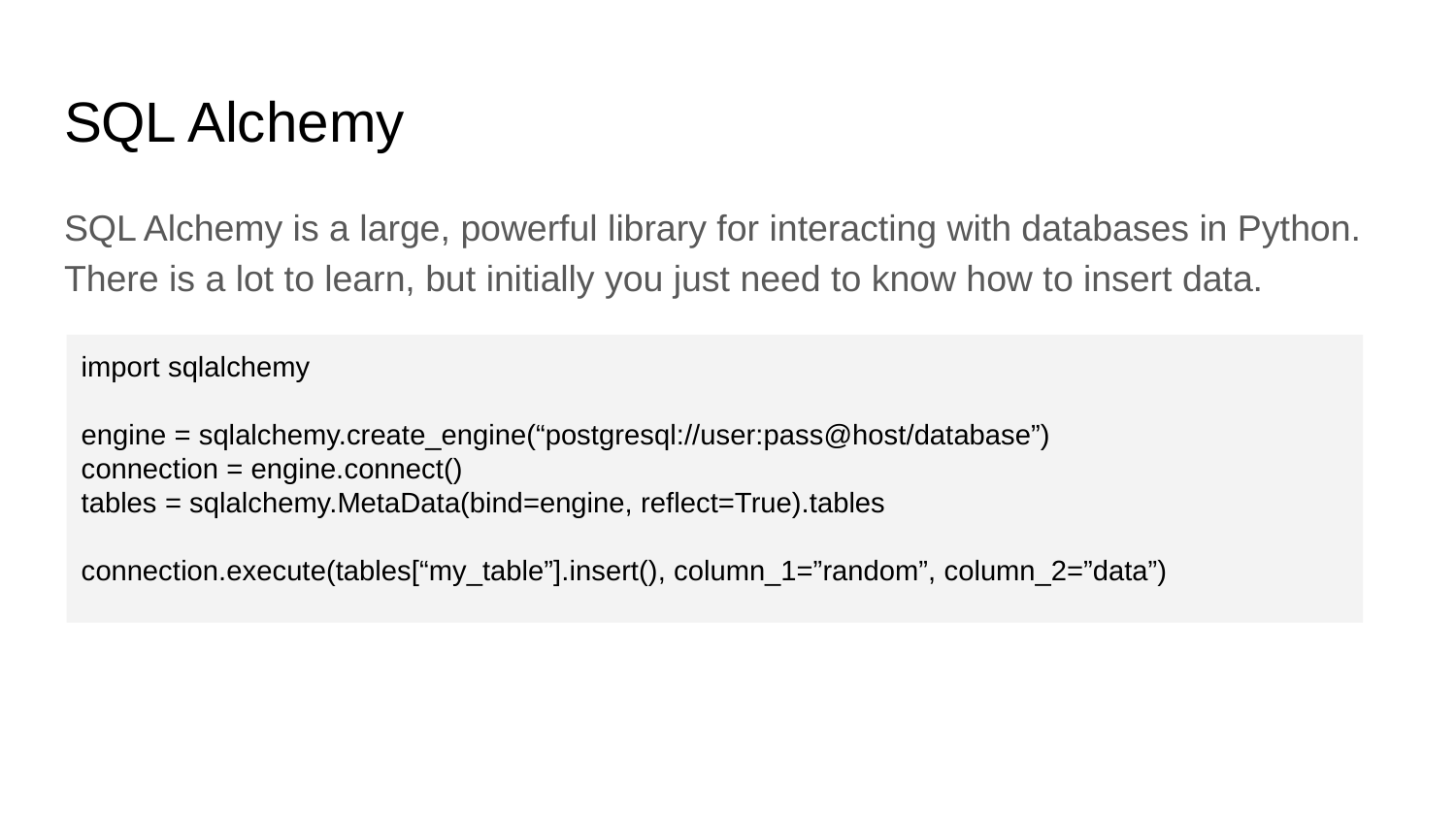

# SQL Alchemy
SQL Alchemy is a large, powerful library for interacting with databases in Python.  There is a lot to learn, but initially you just need to know how to insert data.

import sqlalchemy

engine = sqlalchemy.create_engine(“postgresql://user:pass@host/database”)
connection = engine.connect()
tables = sqlalchemy.MetaData(bind=engine, reflect=True).tables

connection.execute(tables[“my_table”].insert(), column_1=”random”, column_2=”data”)